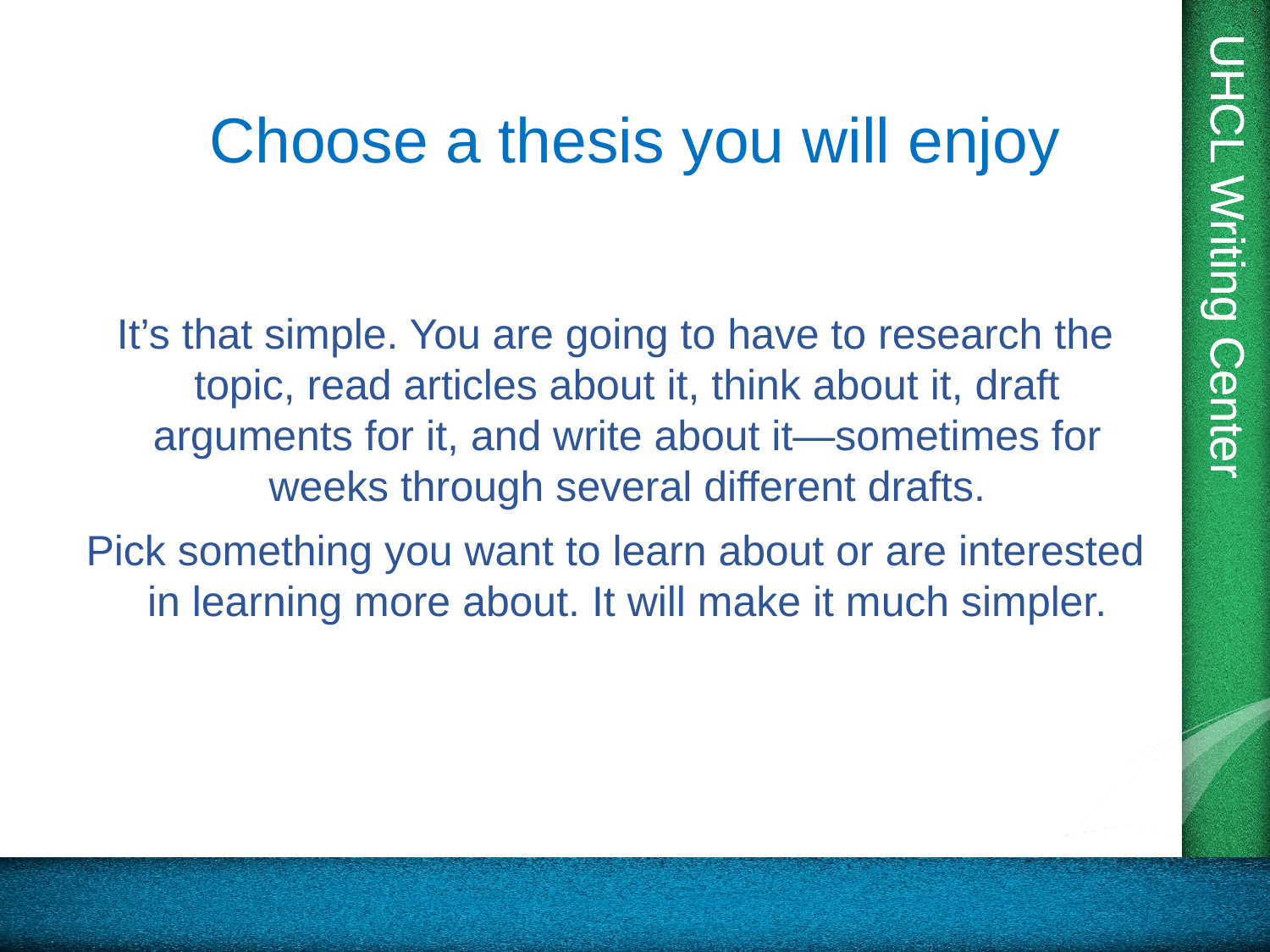

# Choose a thesis you will enjoy

It’s that simple. You are going to have to research the topic, read articles about it, think about it, draft arguments for it, and write about it—sometimes for weeks through several different drafts.
Pick something you want to learn about or are interested in learning more about. It will make it much simpler.